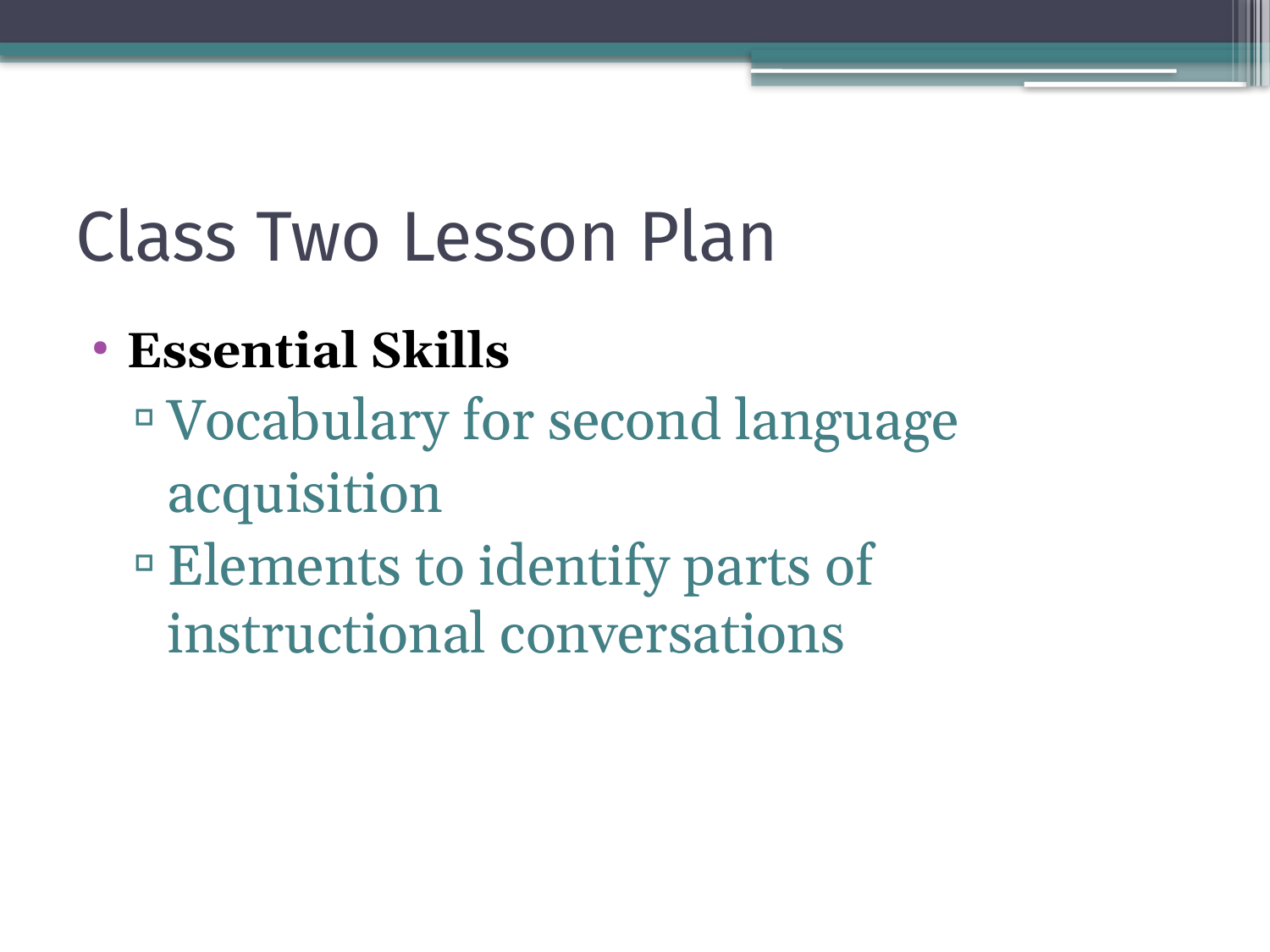

# Class Two Lesson Plan
Essential Skills
Vocabulary for second language
	acquisition
Elements to identify parts of  instructional conversations